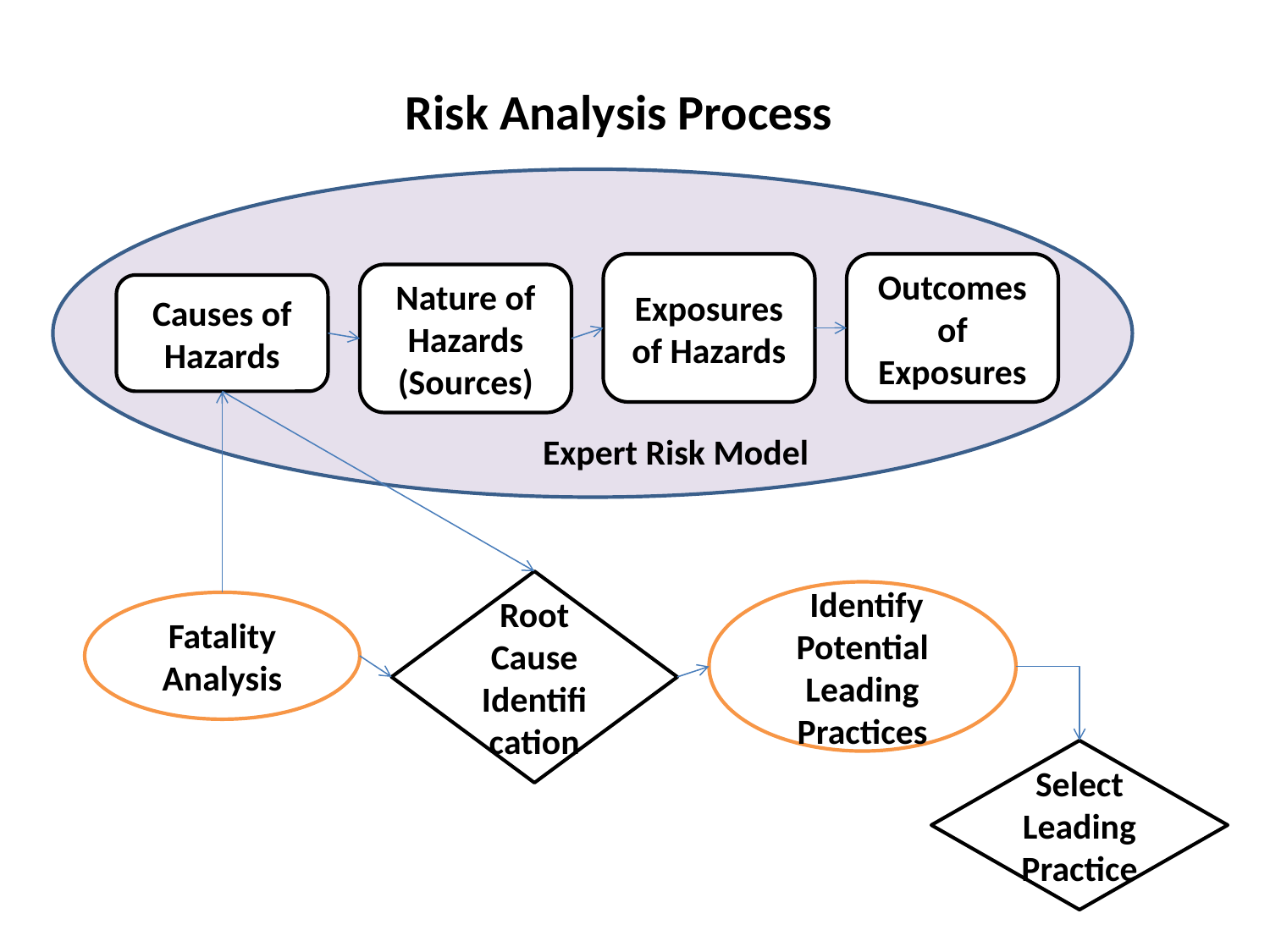

Risk Analysis Process

Exposures of Hazards
Outcomes of Exposures
Nature of Hazards
(Sources)
Causes of Hazards
Expert Risk Model
Root Cause Identification
 Identify Potential Leading Practices
Fatality Analysis
Select Leading Practice